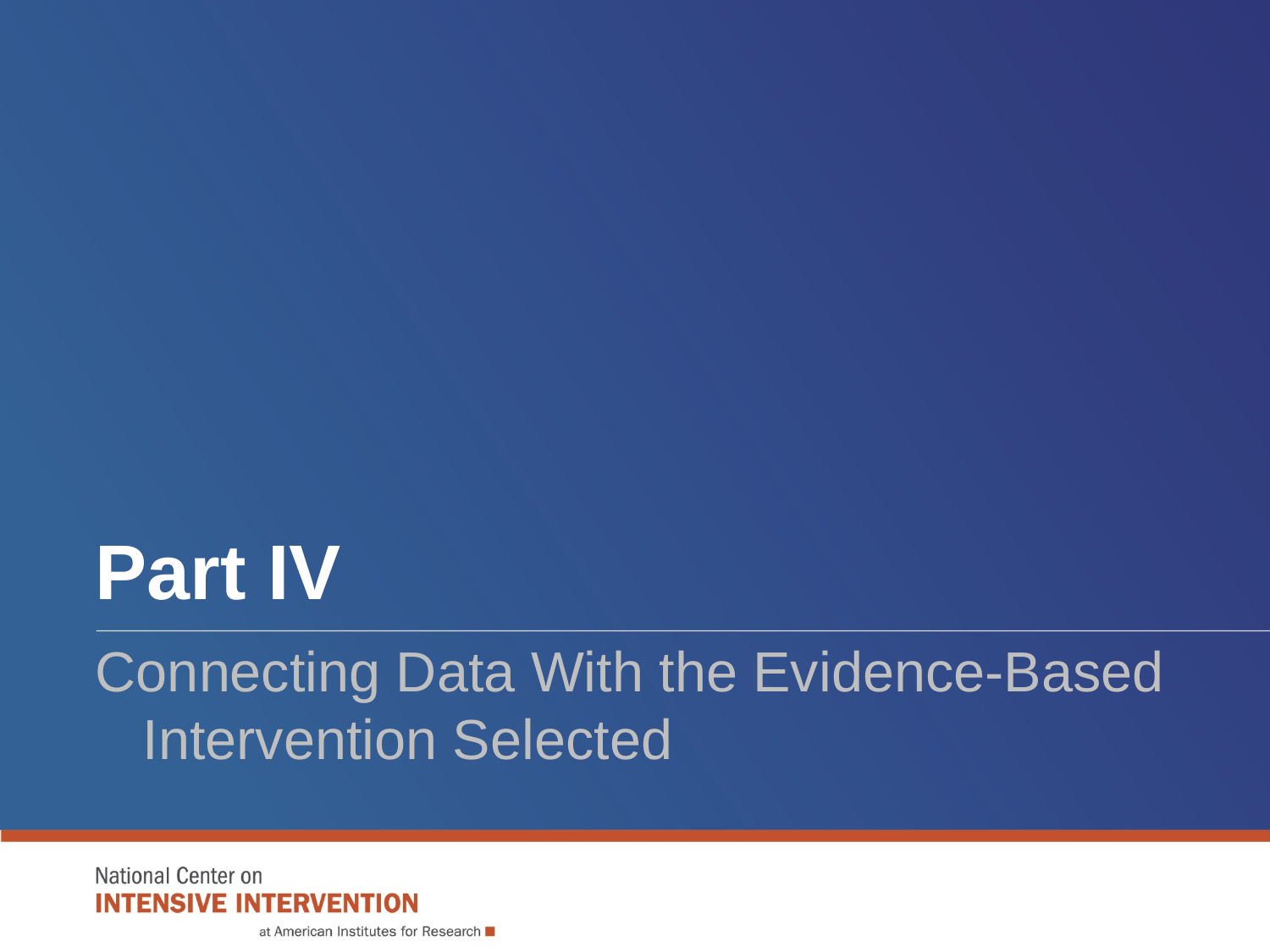

# Part IV
Connecting Data With the Evidence-Based Intervention Selected